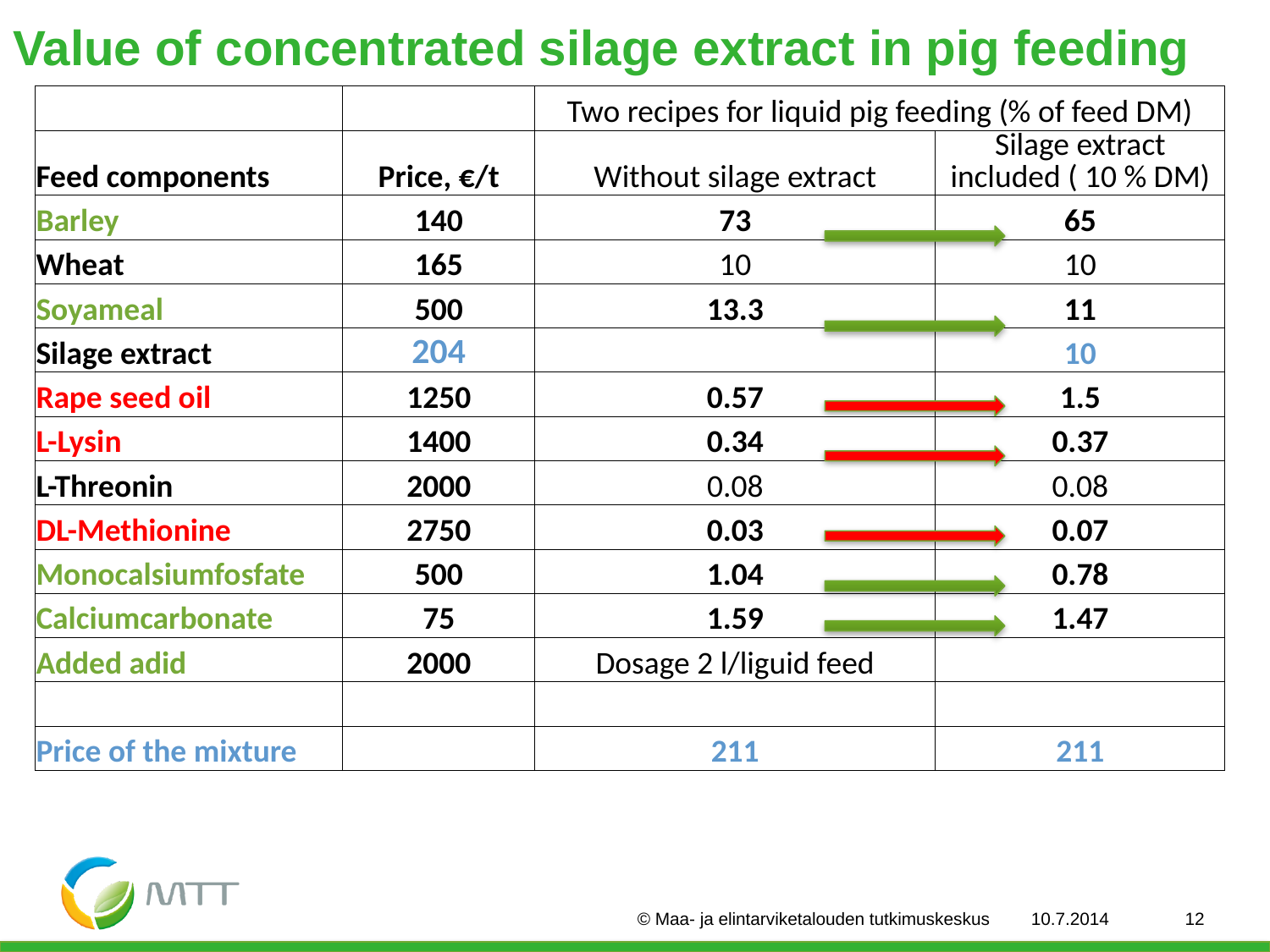

# Value of concentrated silage extract in pig feeding
|  |  | Two recipes for liquid pig feeding (% of feed DM) |  |
| --- | --- | --- | --- |
| Feed components | Price, €/t | Without silage extract | Silage extract included ( 10 % DM) |
| Barley | 140 | 73 | 65 |
| Wheat | 165 | 10 | 10 |
| Soyameal | 500 | 13.3 | 11 |
| Silage extract | 204 |  | 10 |
| Rape seed oil | 1250 | 0.57 | 1.5 |
| L-Lysin | 1400 | 0.34 | 0.37 |
| L-Threonin | 2000 | 0.08 | 0.08 |
| DL-Methionine | 2750 | 0.03 | 0.07 |
| Monocalsiumfosfate | 500 | 1.04 | 0.78 |
| Calciumcarbonate | 75 | 1.59 | 1.47 |
| Added adid | 2000 | Dosage 2 l/liguid feed |  |
|  |  |  |  |
| Price of the mixture |  | 211 | 211 |

© Maa- ja elintarviketalouden tutkimuskeskus
10.7.2014
12